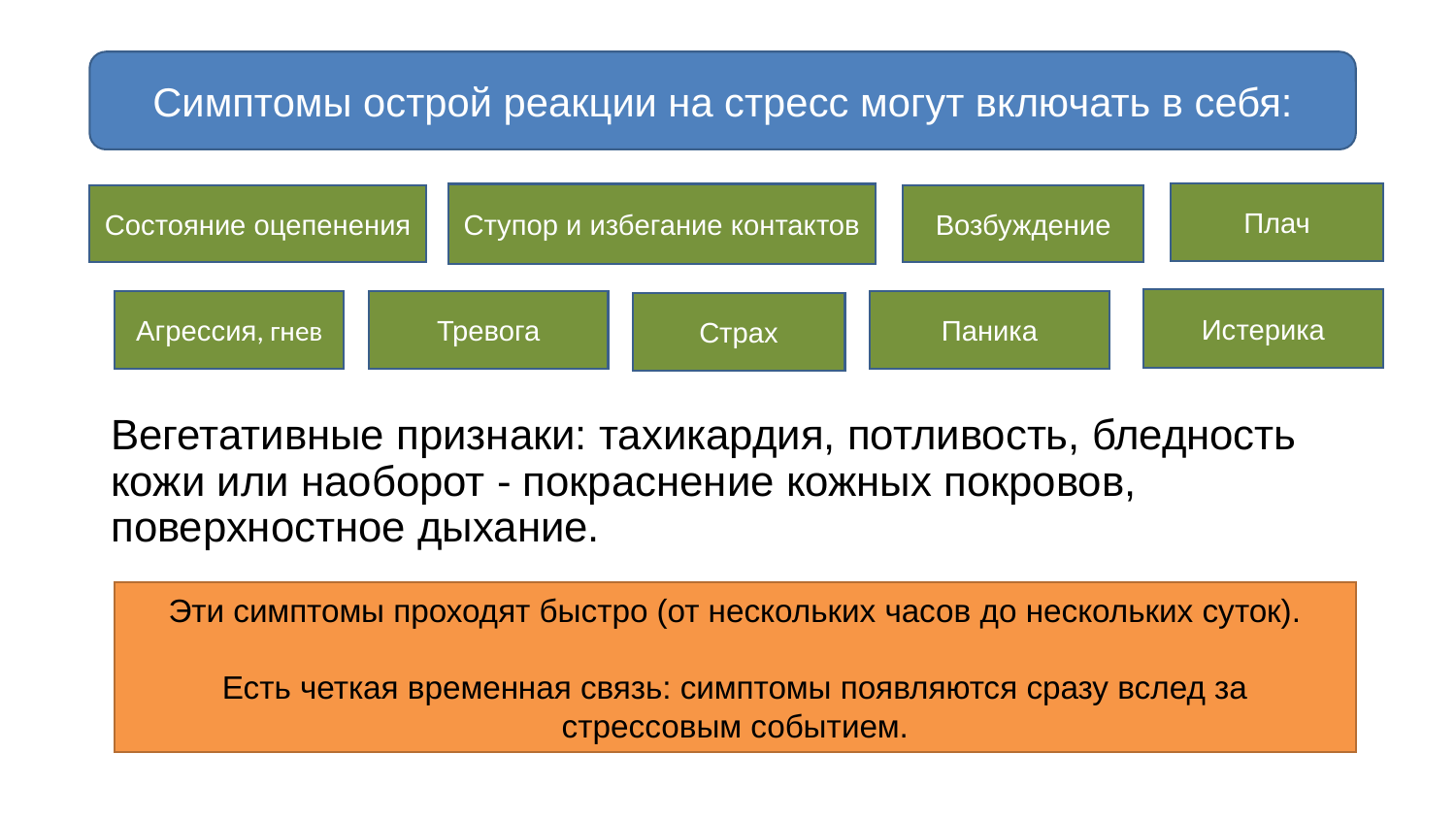

Симптомы острой реакции на стресс могут включать в себя:
Плач
Ступор и избегание контактов
Возбуждение
Состояние оцепенения
Истерика
Агрессия, гнев
Тревога
Паника
Страх
Вегетативные признаки: тахикардия, потливость, бледность кожи или наоборот - покраснение кожных покровов, поверхностное дыхание.
Эти симптомы проходят быстро (от нескольких часов до нескольких суток).

Есть четкая временная связь: симптомы появляются сразу вслед за стрессовым событием.